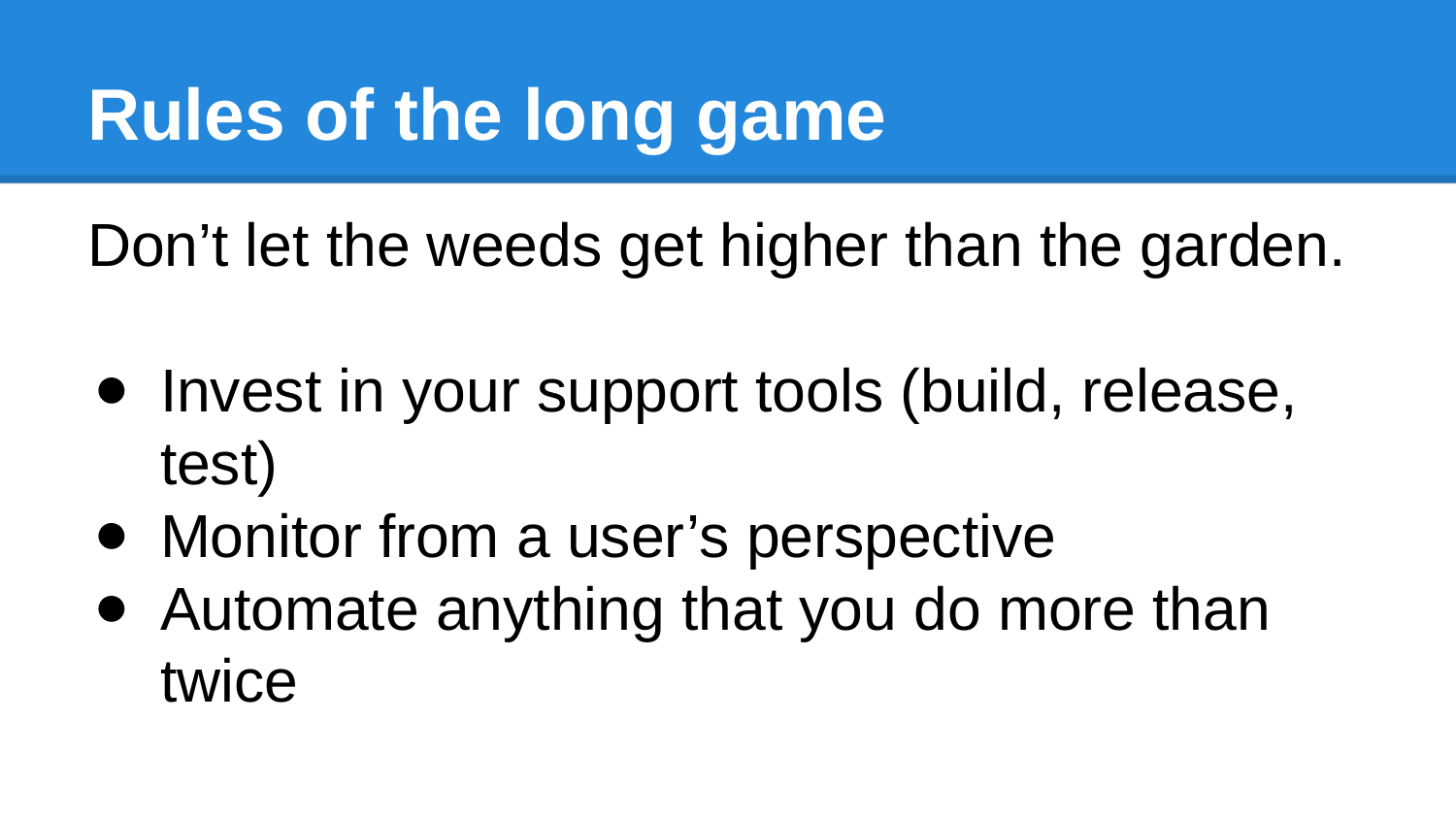

# Rules of the long game
Don’t let the weeds get higher than the garden.

Invest in your support tools (build, release, test)
Monitor from a user’s perspective
Automate anything that you do more than twice